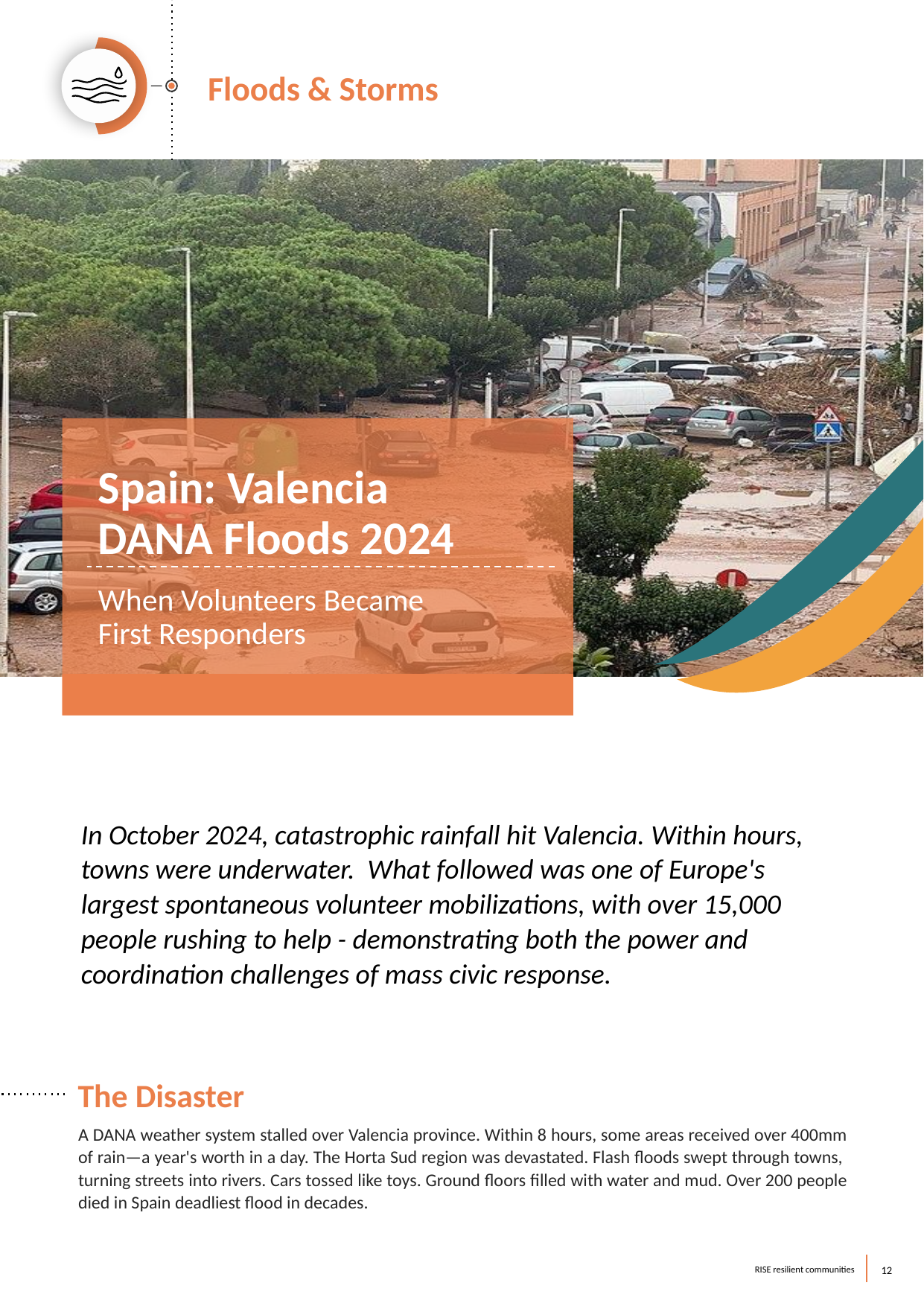

Floods & Storms

Spain: Valencia DANA Floods 2024

When Volunteers Became First Responders

In October 2024, catastrophic rainfall hit Valencia. Within hours, towns were underwater.  What followed was one of Europe's largest spontaneous volunteer mobilizations, with over 15,000 people rushing to help - demonstrating both the power and coordination challenges of mass civic response.

The Disaster
A DANA weather system stalled over Valencia province. Within 8 hours, some areas received over 400mm of rain—a year's worth in a day. The Horta Sud region was devastated. Flash floods swept through towns,  turning streets into rivers. Cars tossed like toys. Ground floors filled with water and mud. Over 200 people died in Spain deadliest flood in decades.